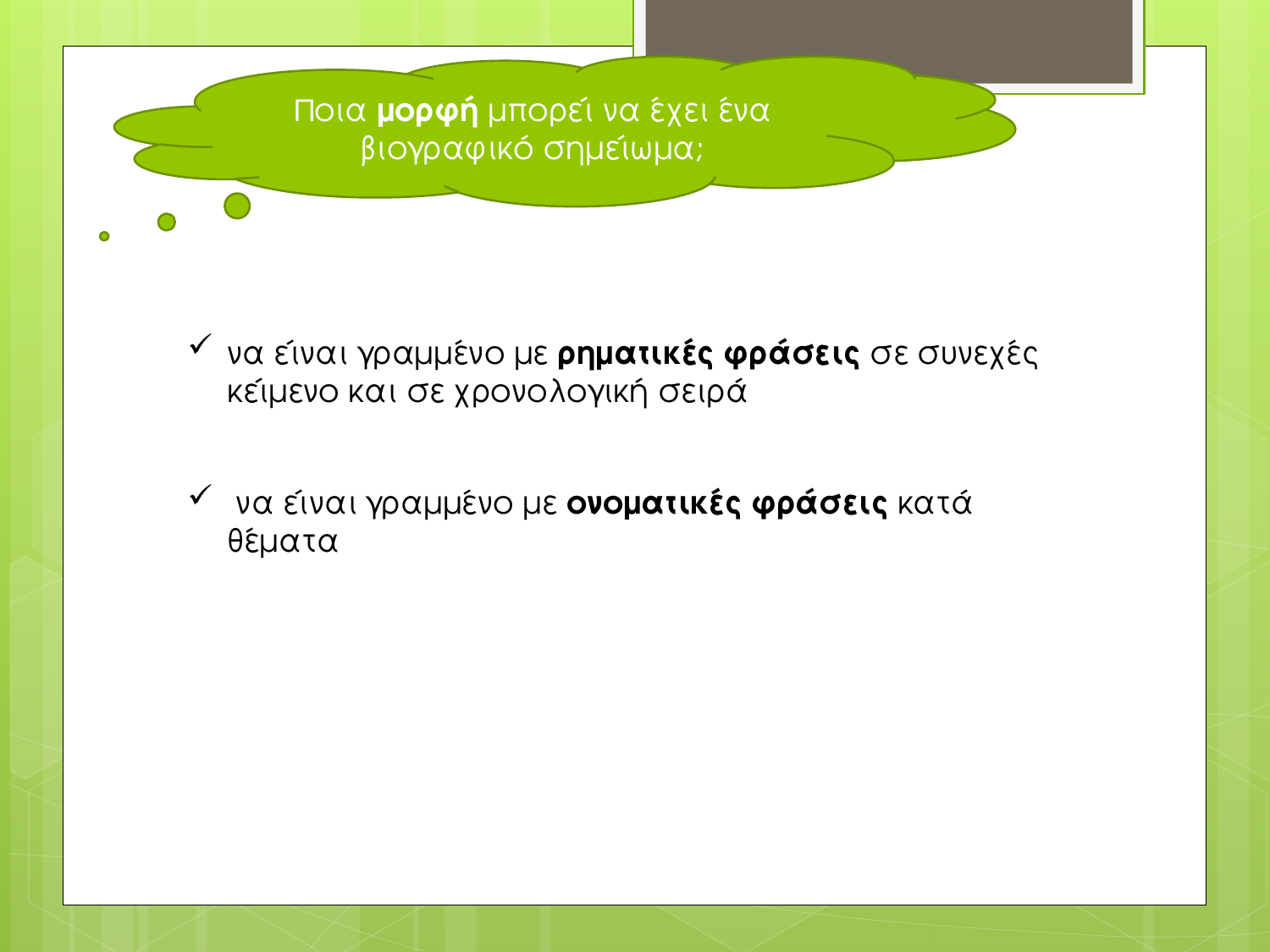

Ποια μορφή μπορεί να έχει ένα βιογραφικό σημείωμα;
να είναι γραμμένο με ρηματικές φράσεις σε συνεχές κείμενο και σε χρονολογική σειρά
 να είναι γραμμένο με ονοματικές φράσεις κατά θέματα